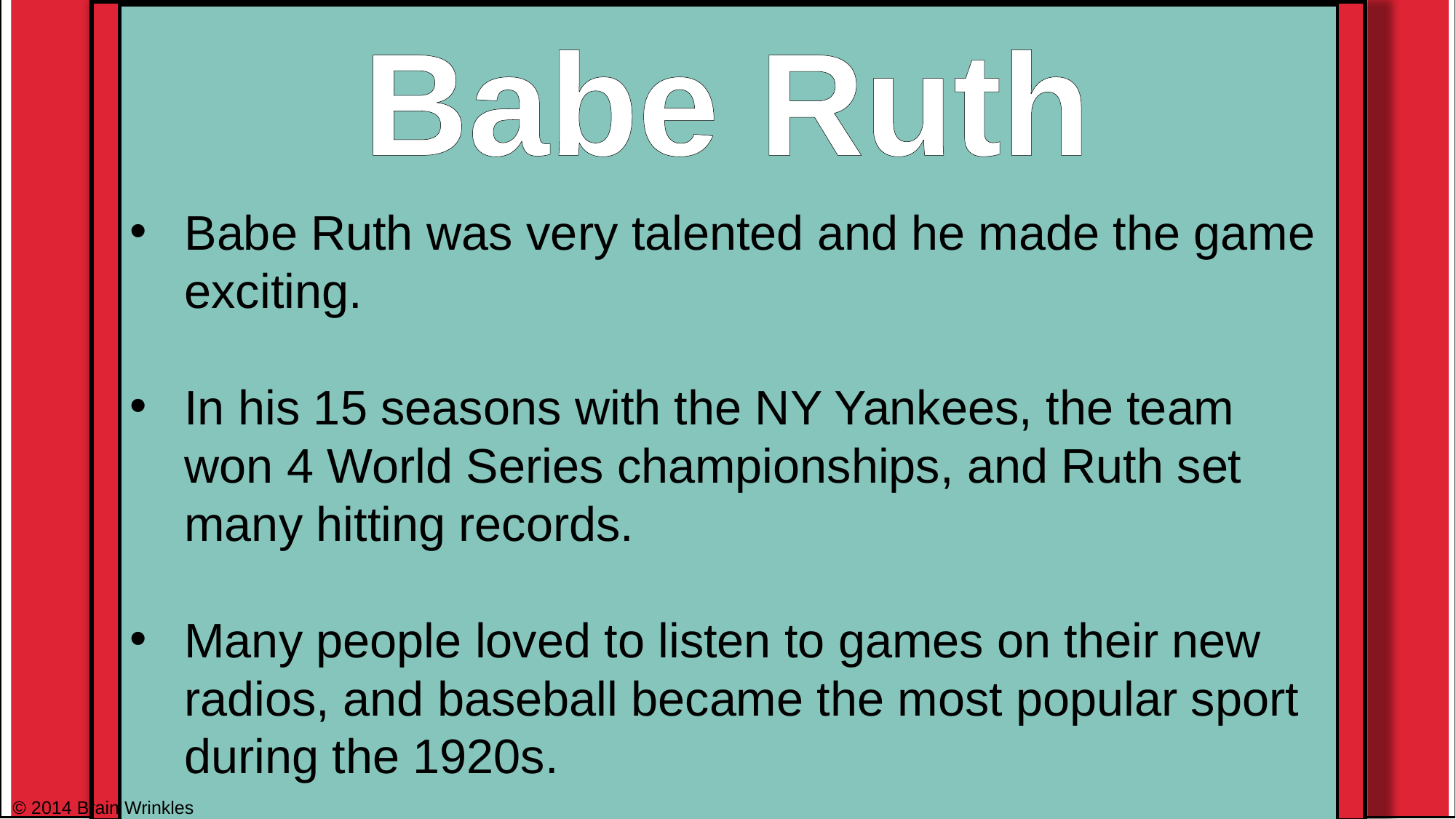

Babe Ruth

Babe Ruth was very talented and he made the game exciting.

In his 15 seasons with the NY Yankees, the team won 4 World Series championships, and Ruth set many hitting records.

Many people loved to listen to games on their new radios, and baseball became the most popular sport during the 1920s.

© 2014 Brain Wrinkles